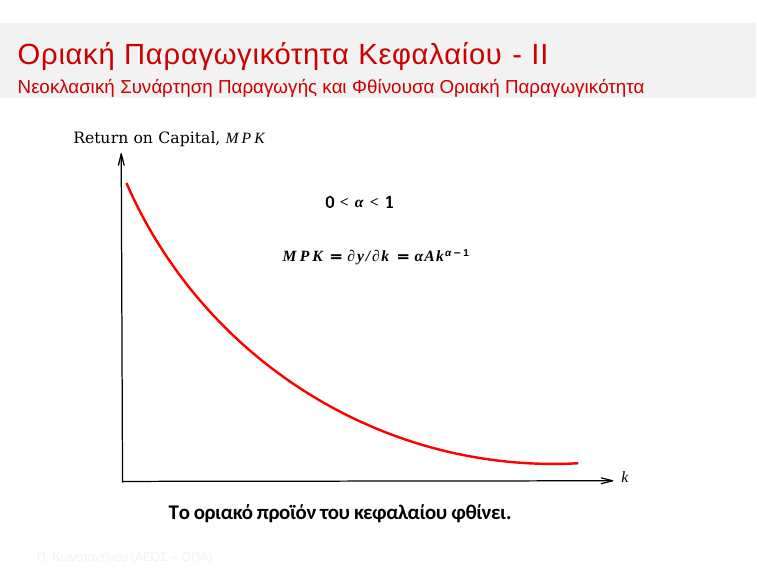

Οριακή Παραγωγικότητα Κεφαλαίου - II
Νεοκλασική Συνάρτηση Παραγωγής και Φθίνουσα Οριακή Παραγωγικότητα
Return on Capital, MPK

0 < α < 1

MPK = ∂y/∂k = αAkα−1

k
Το οριακό προϊόν του κεφαλαίου φθίνει.
Π. Κωνσταντíνου (AΕΟΣ – ΟΠΑ)